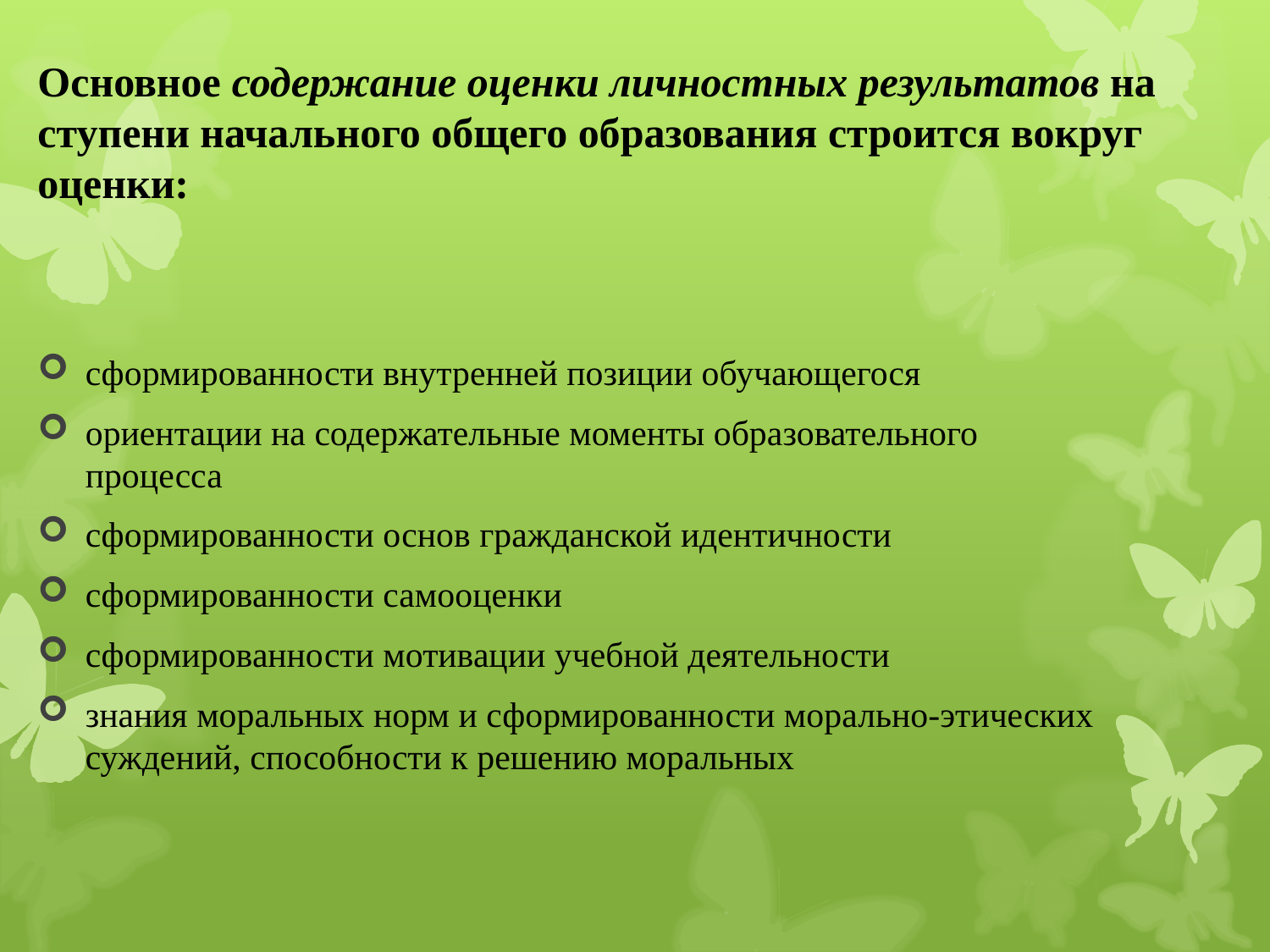

# Основное содержание оценки личностных результатов на ступени начального общего образования строится вокруг оценки:
сформированности внутренней позиции обучающегося
ориентации на содержательные моменты образовательного процесса
сформированности основ гражданской идентичности
сформированности самооценки
сформированности мотивации учебной деятельности
знания моральных норм и сформированности морально-этических суждений, способности к решению моральных